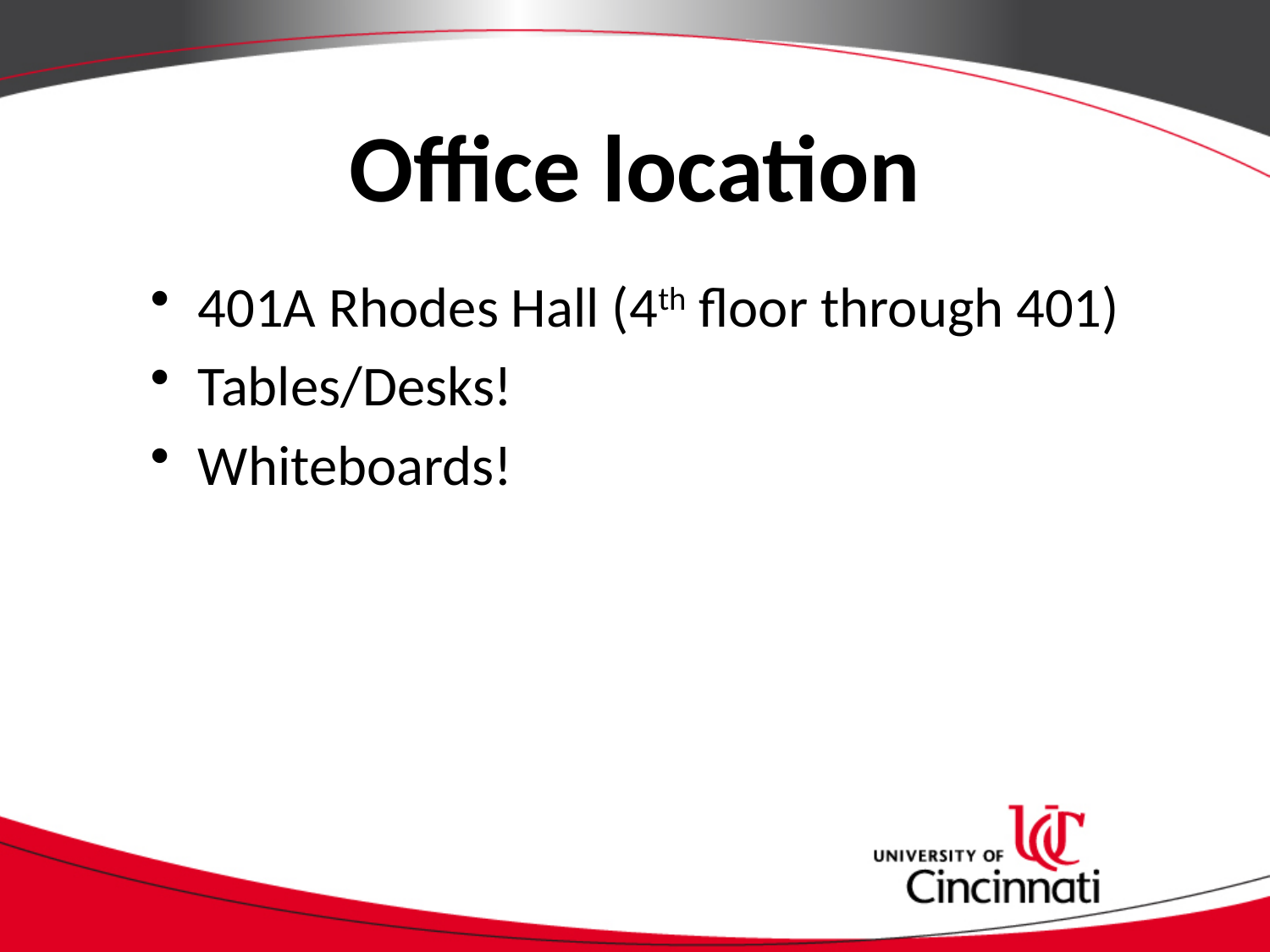

# Office location
401A Rhodes Hall (4th floor through 401)
Tables/Desks!
Whiteboards!